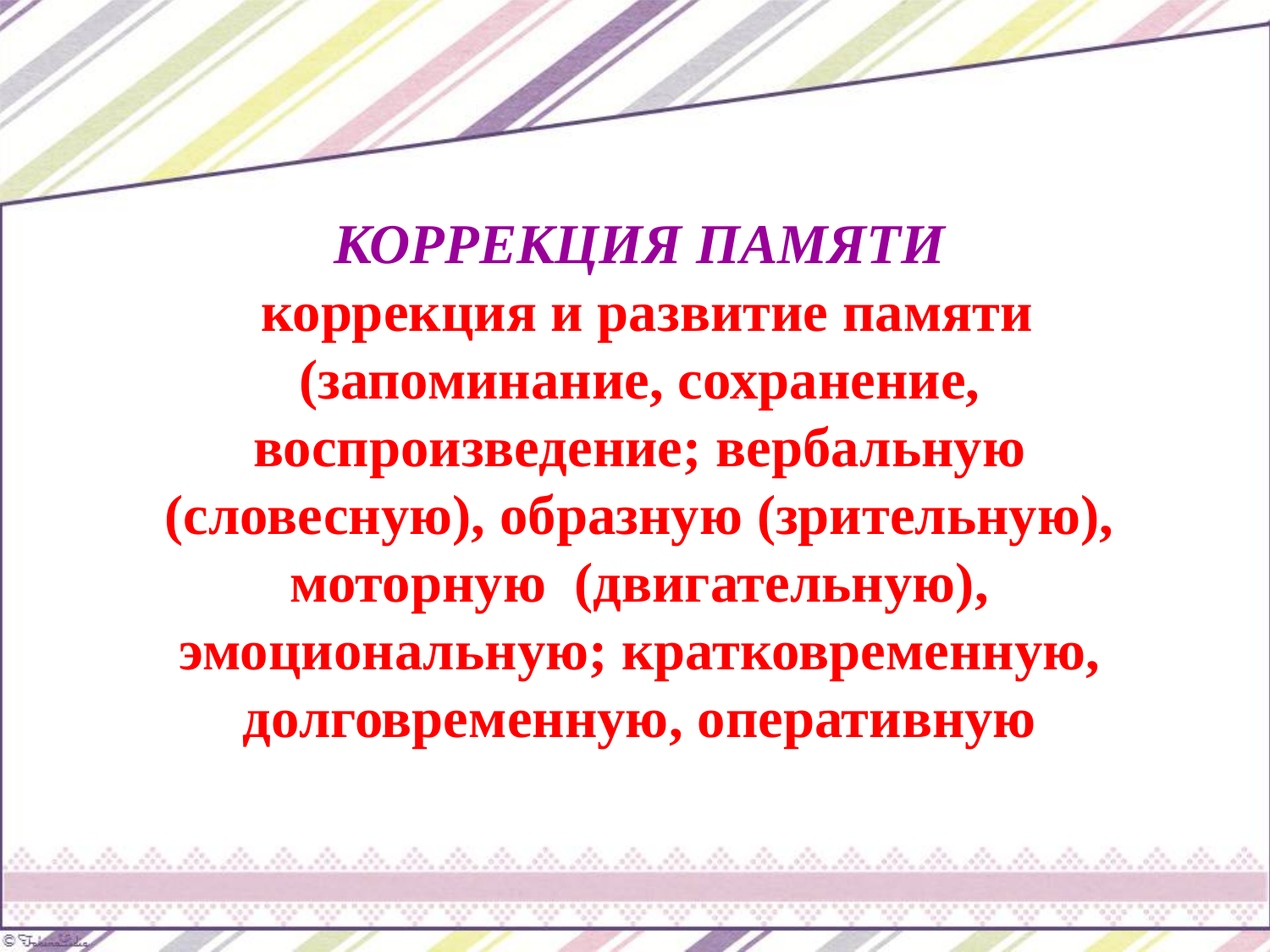

КОРРЕКЦИЯ ПАМЯТИ
 коррекция и развитие памяти (запоминание, сохранение, воспроизведение; вербальную (словесную), образную (зрительную), моторную  (двигательную), эмоциональную; кратковременную, долговременную, оперативную